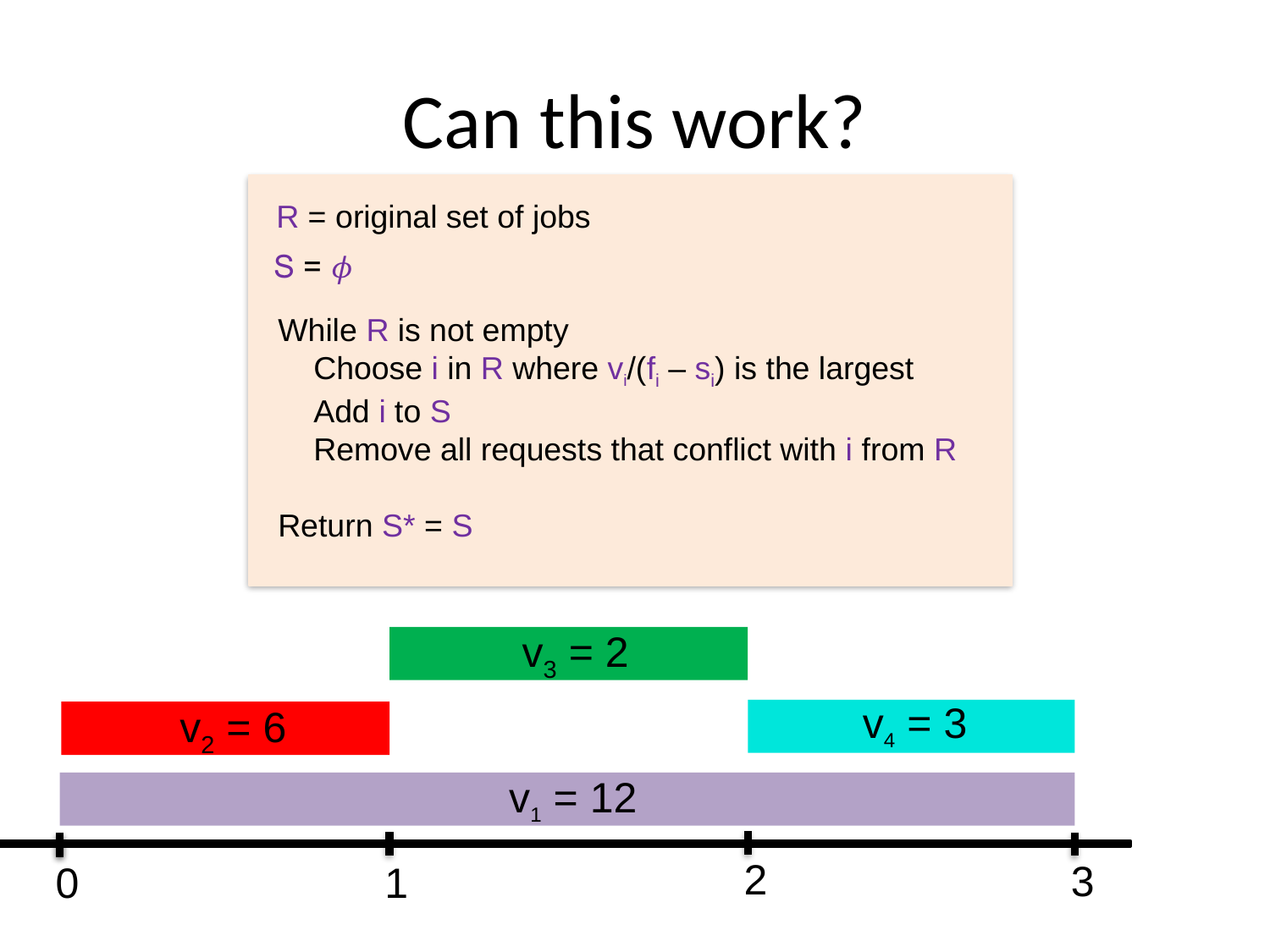

# Can this work?

R = original set of jobs

While R is not empty
    Choose i in R where vi/(fi – si) is the largest
    Add i to S
    Remove all requests that conflict with i from R

Return S* = S

v3 = 2

v4 = 3

v2 = 6

v1 = 12

2
3
1
0